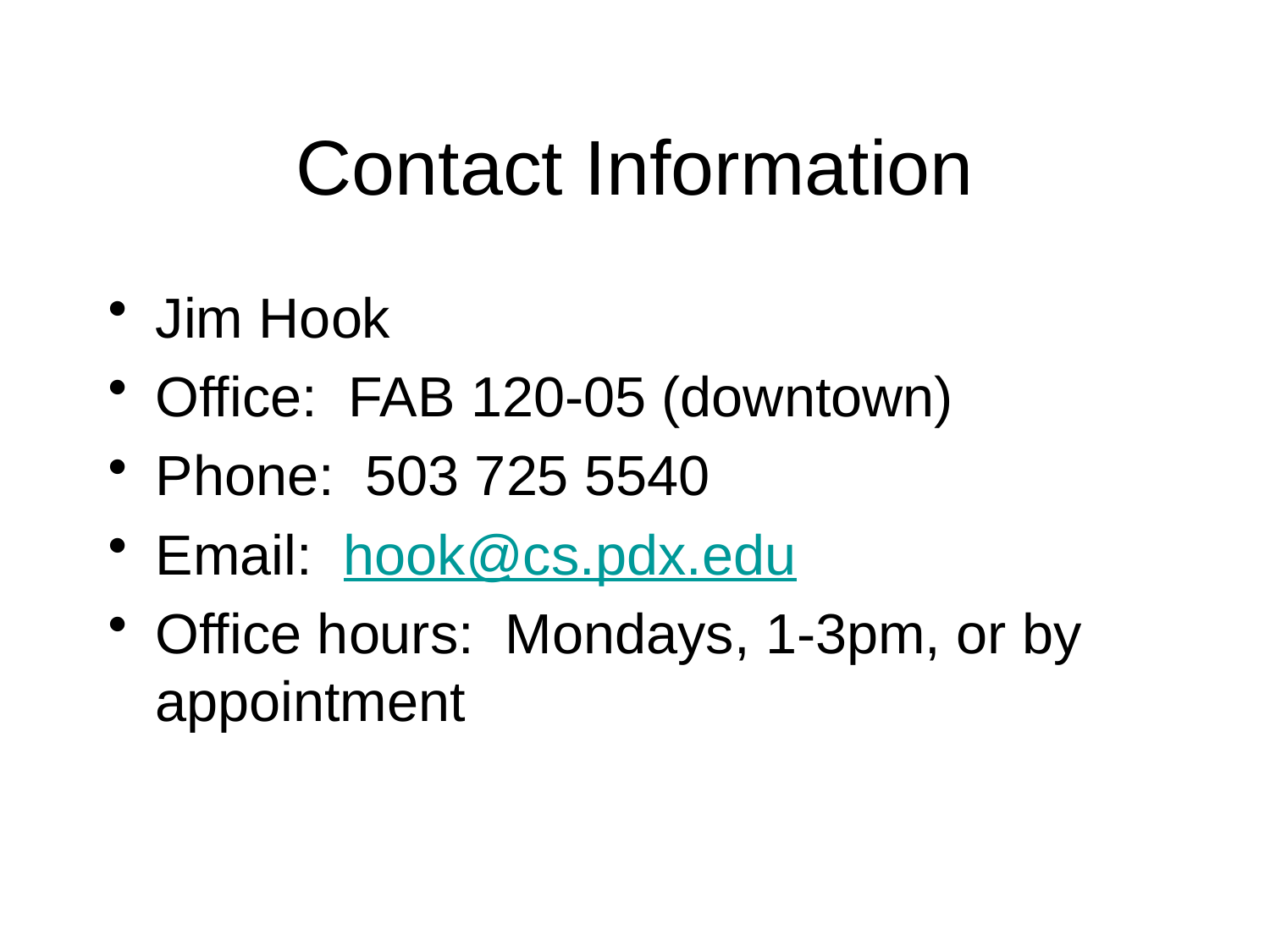

# Contact Information
Jim Hook
Office:  FAB 120-05 (downtown)
Phone:  503 725 5540
Email:  hook@cs.pdx.edu
Office hours:  Mondays, 1-3pm, or by appointment